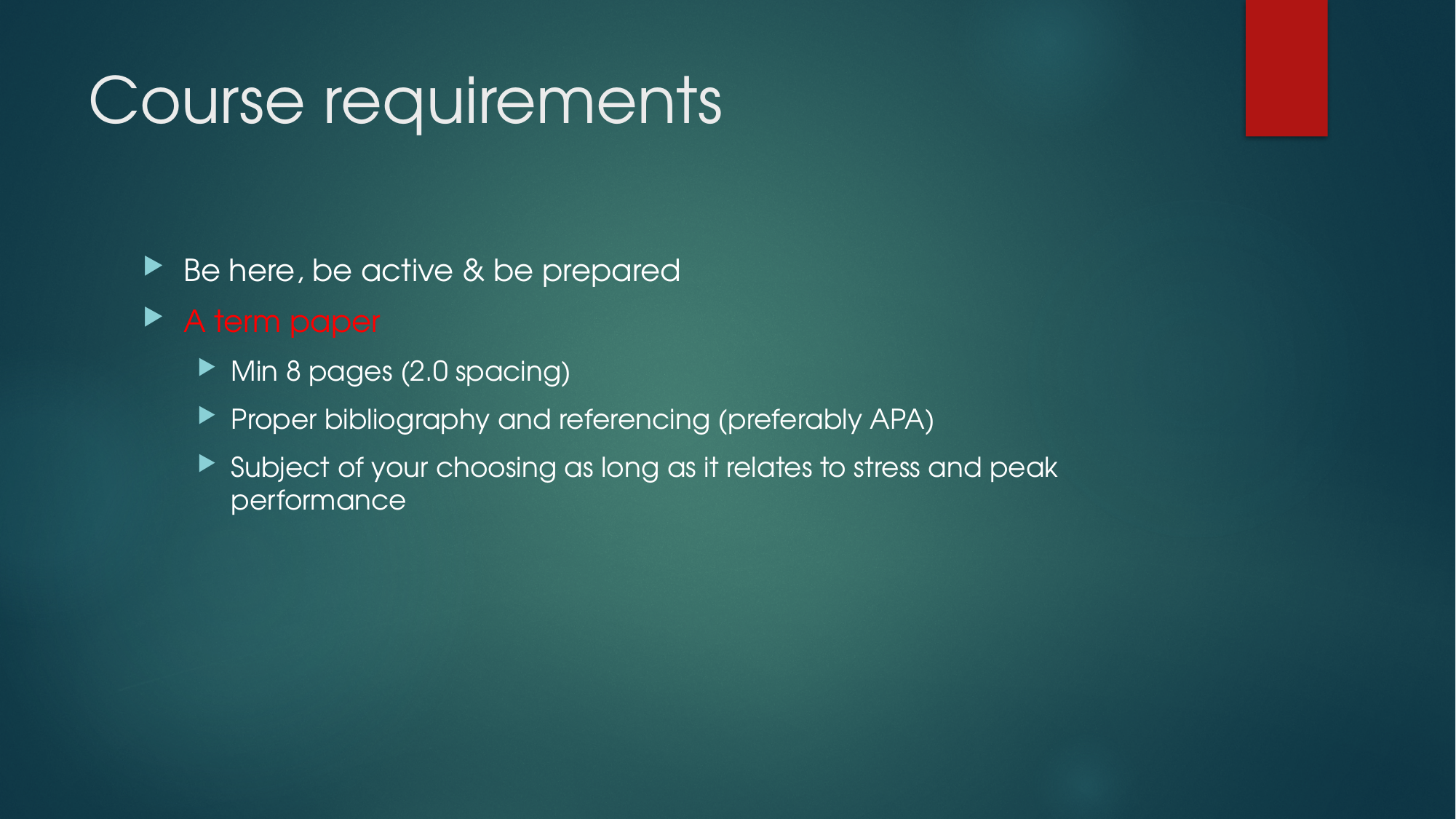

# Course requirements
Be here, be active & be prepared
A term paper
Min 8 pages (2.0 spacing)
Proper bibliography and referencing (preferably APA)
Subject of your choosing as long as it relates to stress and peak performance